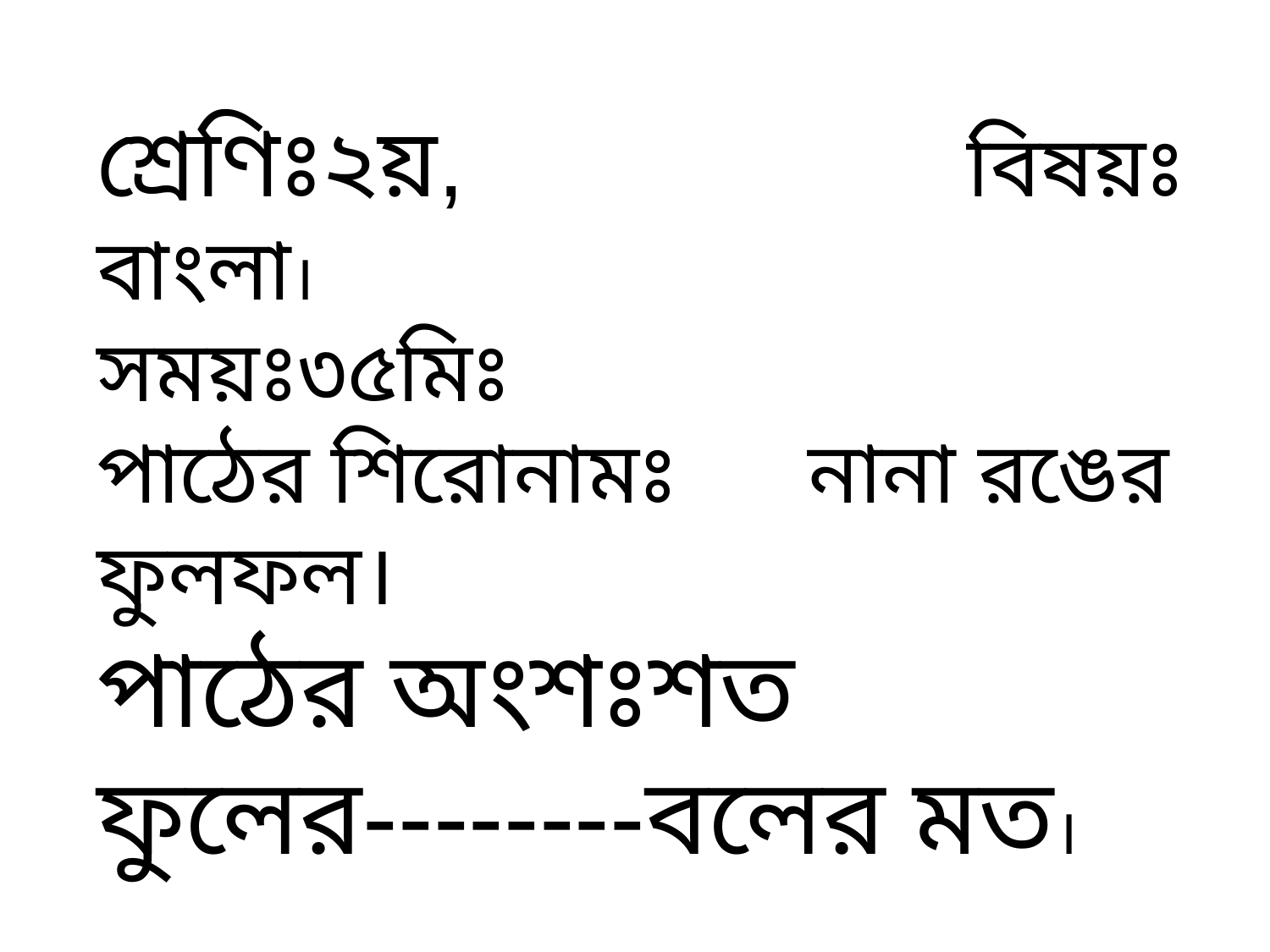

শ্রেণিঃ২য়,                   বিষয়ঃ বাংলা।
সময়ঃ৩৫মিঃ
পাঠের শিরোনামঃ      নানা রঙের ফুলফল।
পাঠের অংশঃশত ফুলের--------বলের মত।